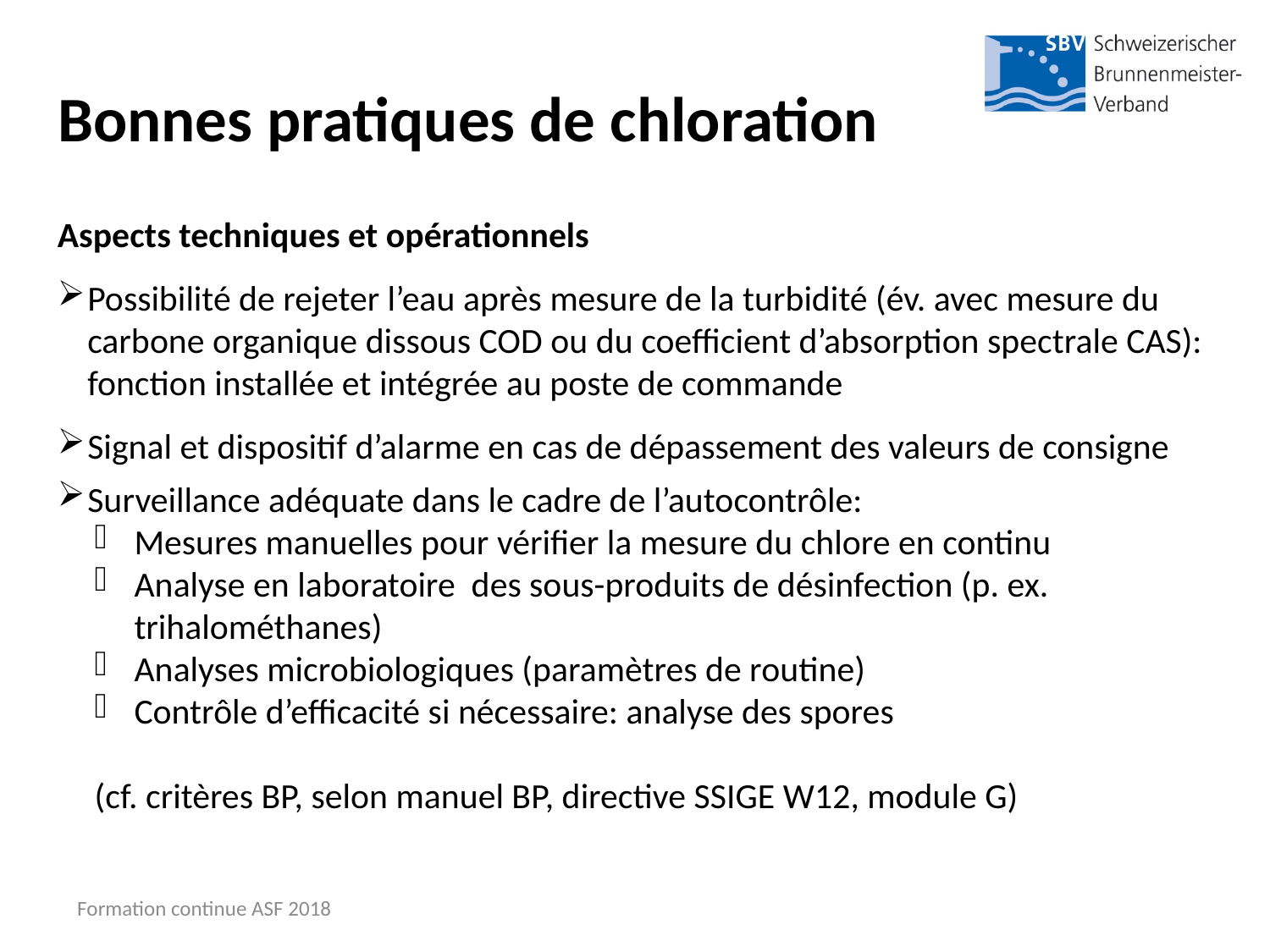

# Bonnes pratiques de chloration
Aspects techniques et opérationnels
Possibilité de rejeter l’eau après mesure de la turbidité (év. avec mesure du carbone organique dissous COD ou du coefficient d’absorption spectrale CAS): fonction installée et intégrée au poste de commande
Signal et dispositif d’alarme en cas de dépassement des valeurs de consigne
Surveillance adéquate dans le cadre de l’autocontrôle:
Mesures manuelles pour vérifier la mesure du chlore en continu
Analyse en laboratoire  des sous-produits de désinfection (p. ex. trihalométhanes)
Analyses microbiologiques (paramètres de routine)
Contrôle d’efficacité si nécessaire: analyse des spores

(cf. critères BP, selon manuel BP, directive SSIGE W12, module G)
Formation continue ASF 2018